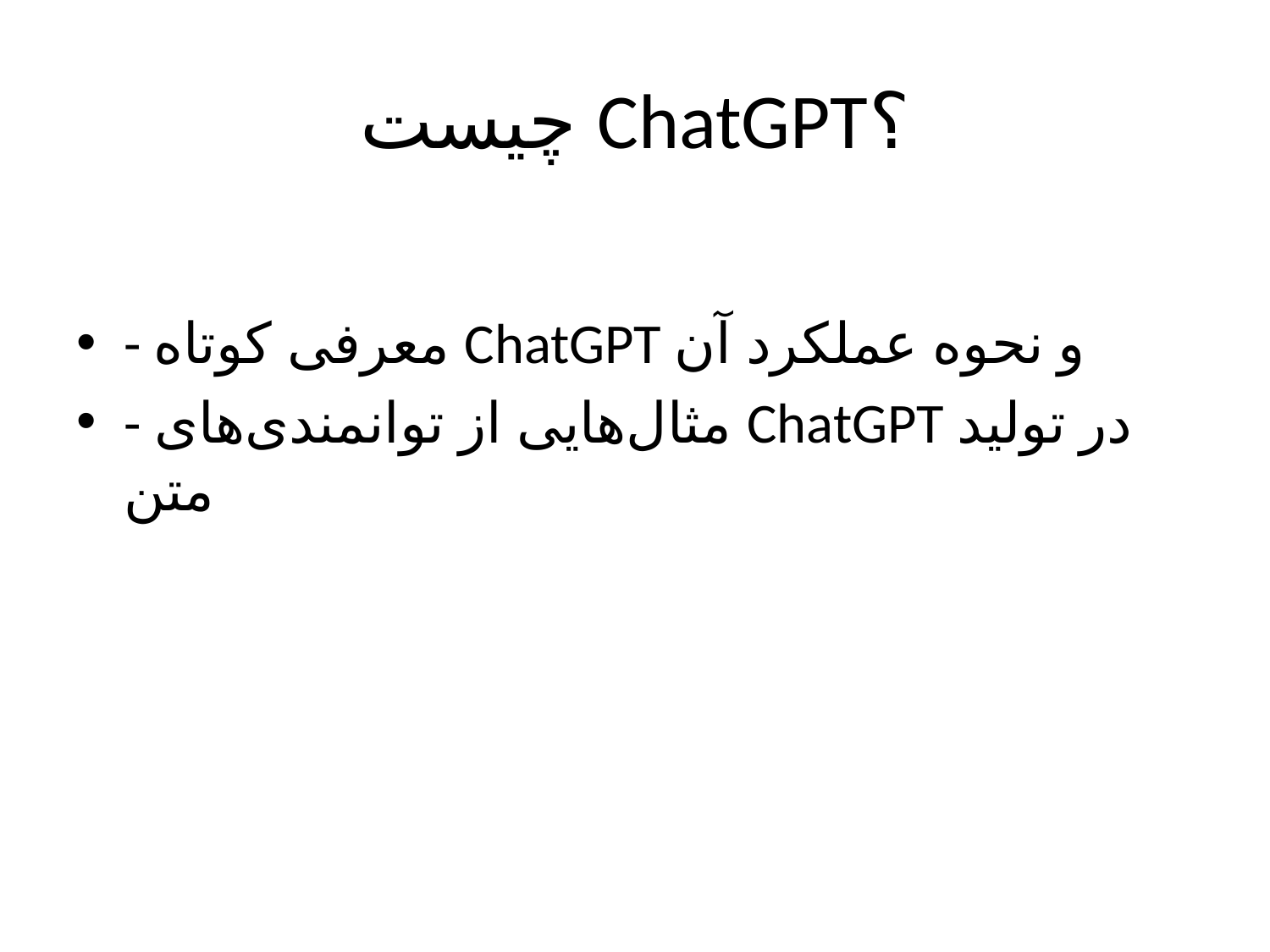

# چیست ChatGPT؟

- معرفی کوتاه ChatGPT و نحوه عملکرد آن
- مثال‌هایی از توانمندی‌های ChatGPT در تولید متن